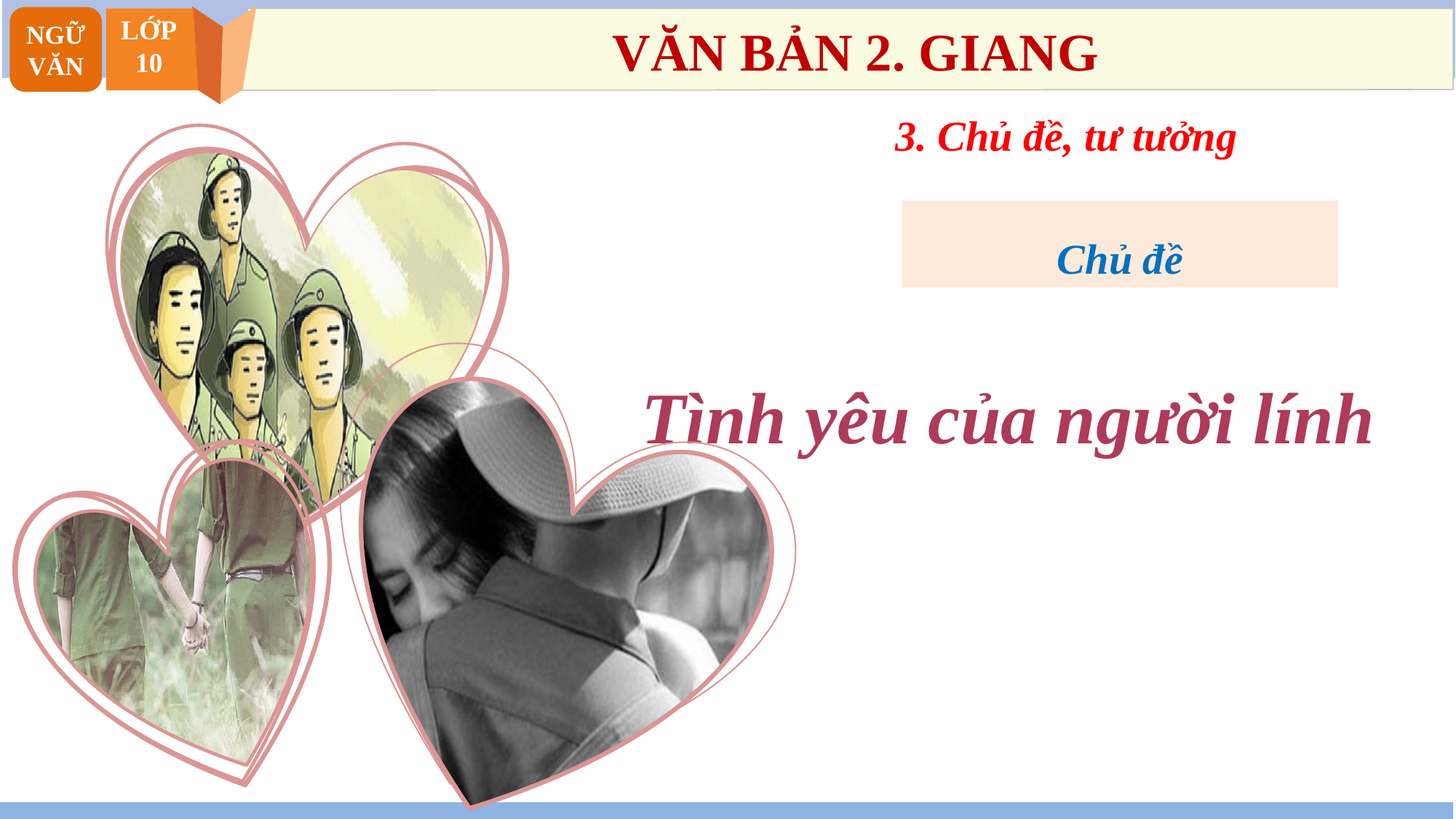

NGỮ VĂN

LỚP
10
VĂN BẢN 2. GIANG
3. Chủ đề, tư tưởng

Chủ đề
Tình yêu của người lính